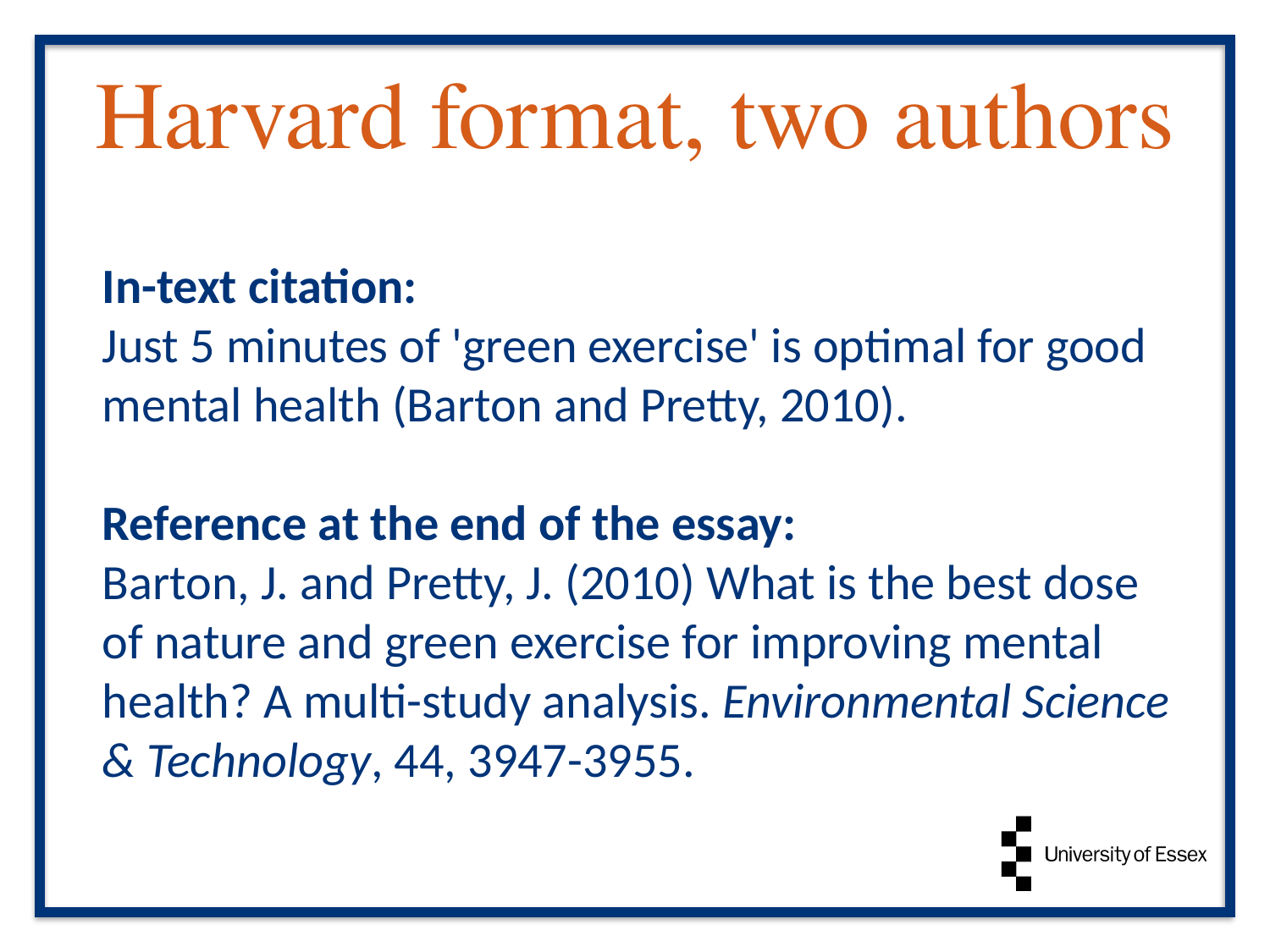

# Harvard format, two authors
In-text citation:
Just 5 minutes of 'green exercise' is optimal for good mental health (Barton and Pretty, 2010).

Reference at the end of the essay:
Barton, J. and Pretty, J. (2010) What is the best dose of nature and green exercise for improving mental health? A multi-study analysis. Environmental Science & Technology, 44, 3947-3955.